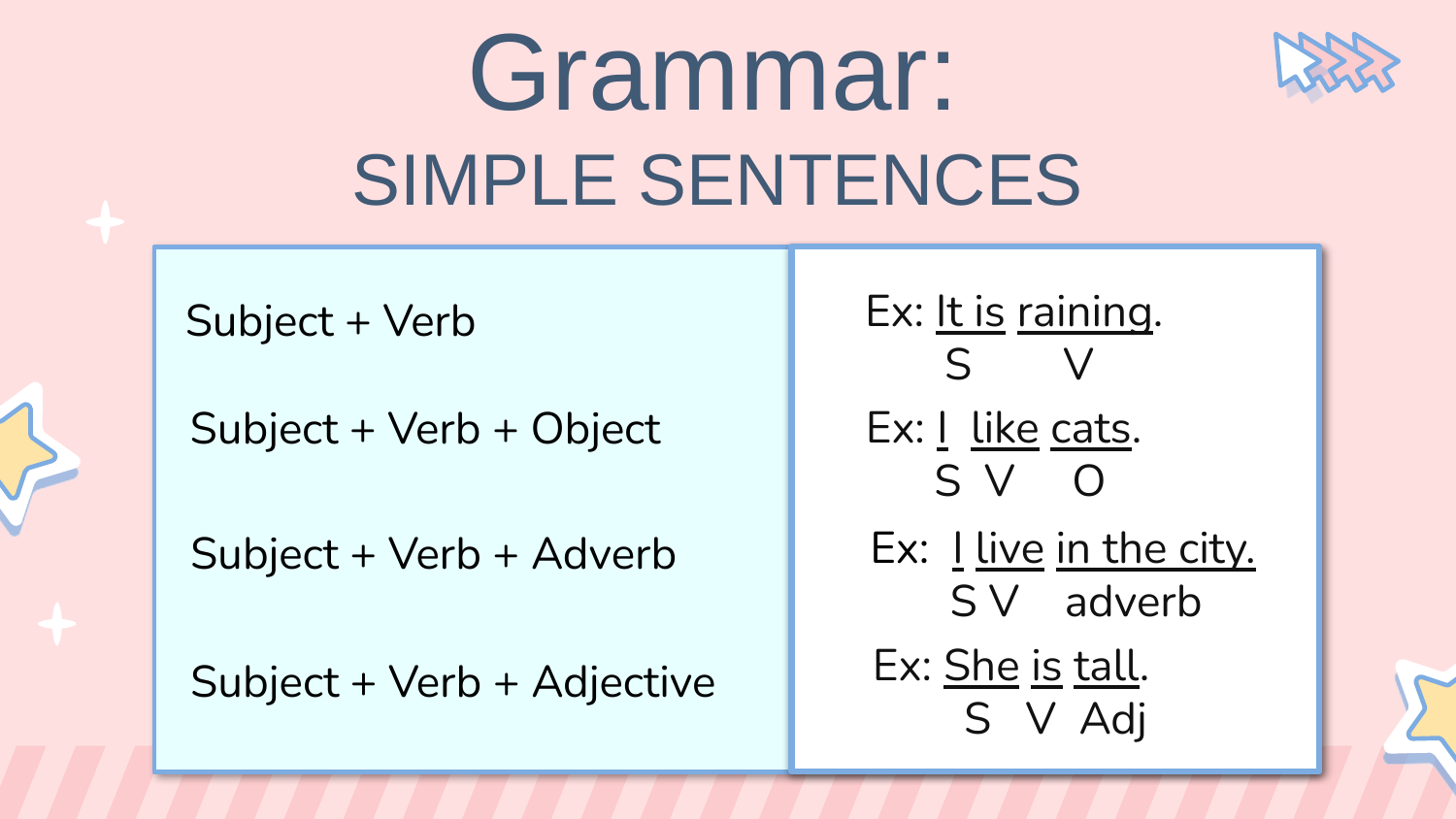

# Grammar: SIMPLE SENTENCES

Subject + Verb
Ex: It is raining.
       S        V
Ex: I  like cats.
      S  V     O
Subject + Verb + Object

Ex:  I live in the city.
       S V    adverb
Subject + Verb + Adverb
Subject + Verb + Adjective
Ex: She is tall.
        S   V  Adj